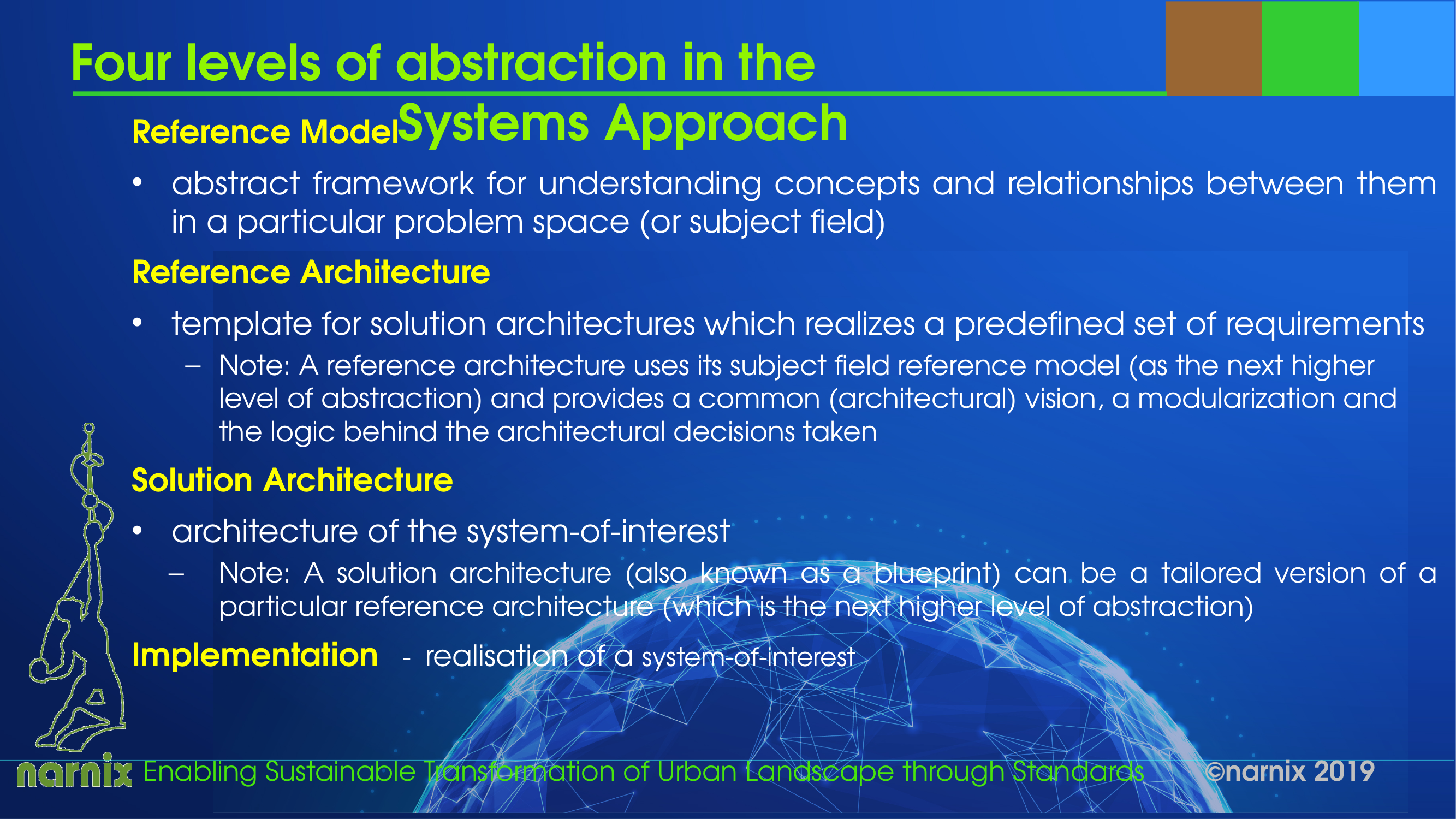

# Four levels of abstraction in the 								Systems Approach
Reference Model
abstract framework for understanding concepts and relationships between them in a particular problem space (or subject field)
Reference Architecture
template for solution architectures which realizes a predefined set of requirements
Note: A reference architecture uses its subject field reference model (as the next higher level of abstraction) and provides a common (architectural) vision, a modularization and the logic behind the architectural decisions taken
Solution Architecture
architecture of the system-of-interest
Note: A solution architecture (also known as a blueprint) can be a tailored version of a particular reference architecture (which is the next higher level of abstraction)
Implementation   -  realisation of a system-of-interest